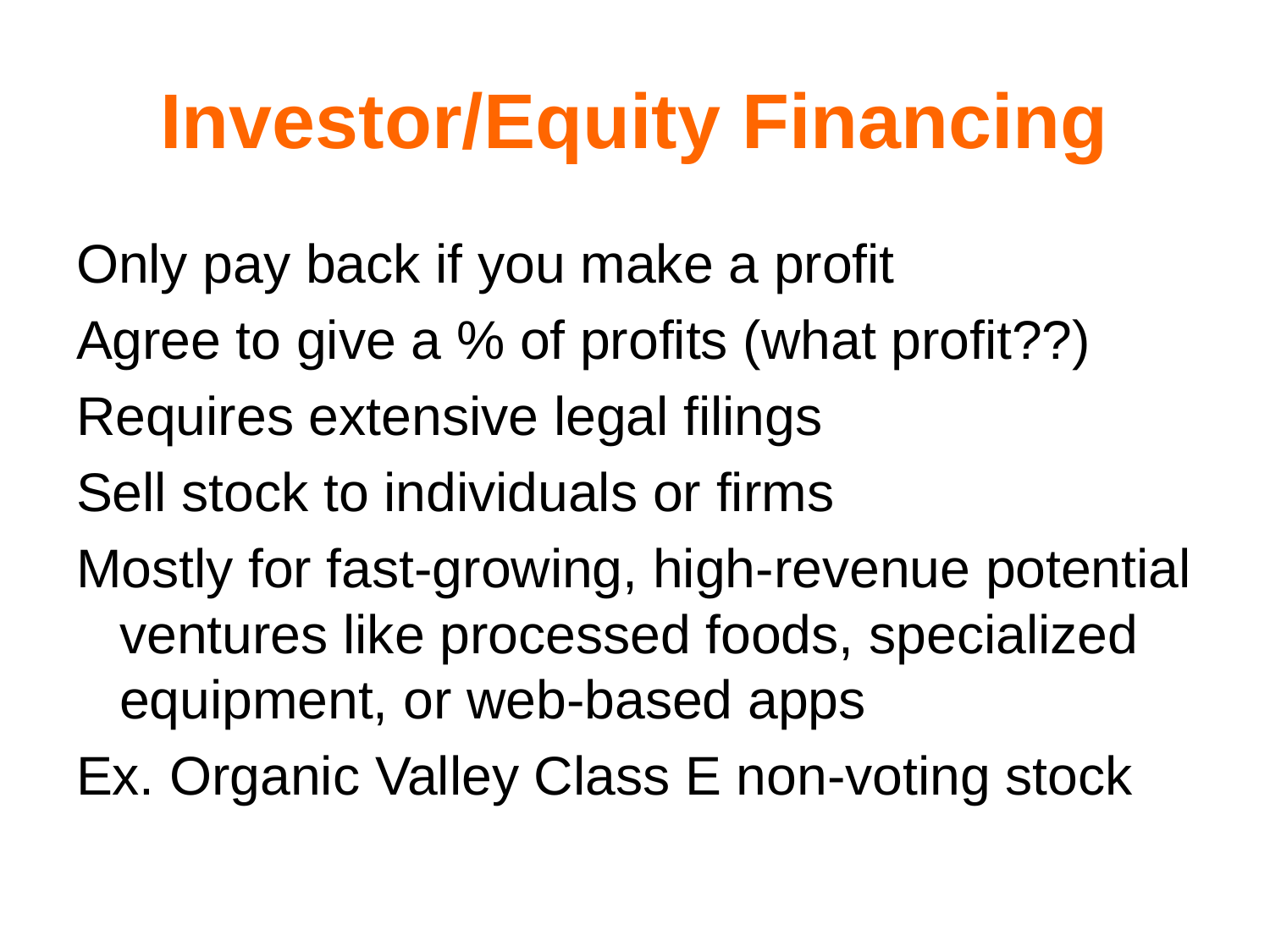

# Investor/Equity Financing
Only pay back if you make a profit
Agree to give a % of profits (what profit??)
Requires extensive legal filings
Sell stock to individuals or firms
Mostly for fast-growing, high-revenue potential ventures like processed foods, specialized equipment, or web-based apps
Ex. Organic Valley Class E non-voting stock